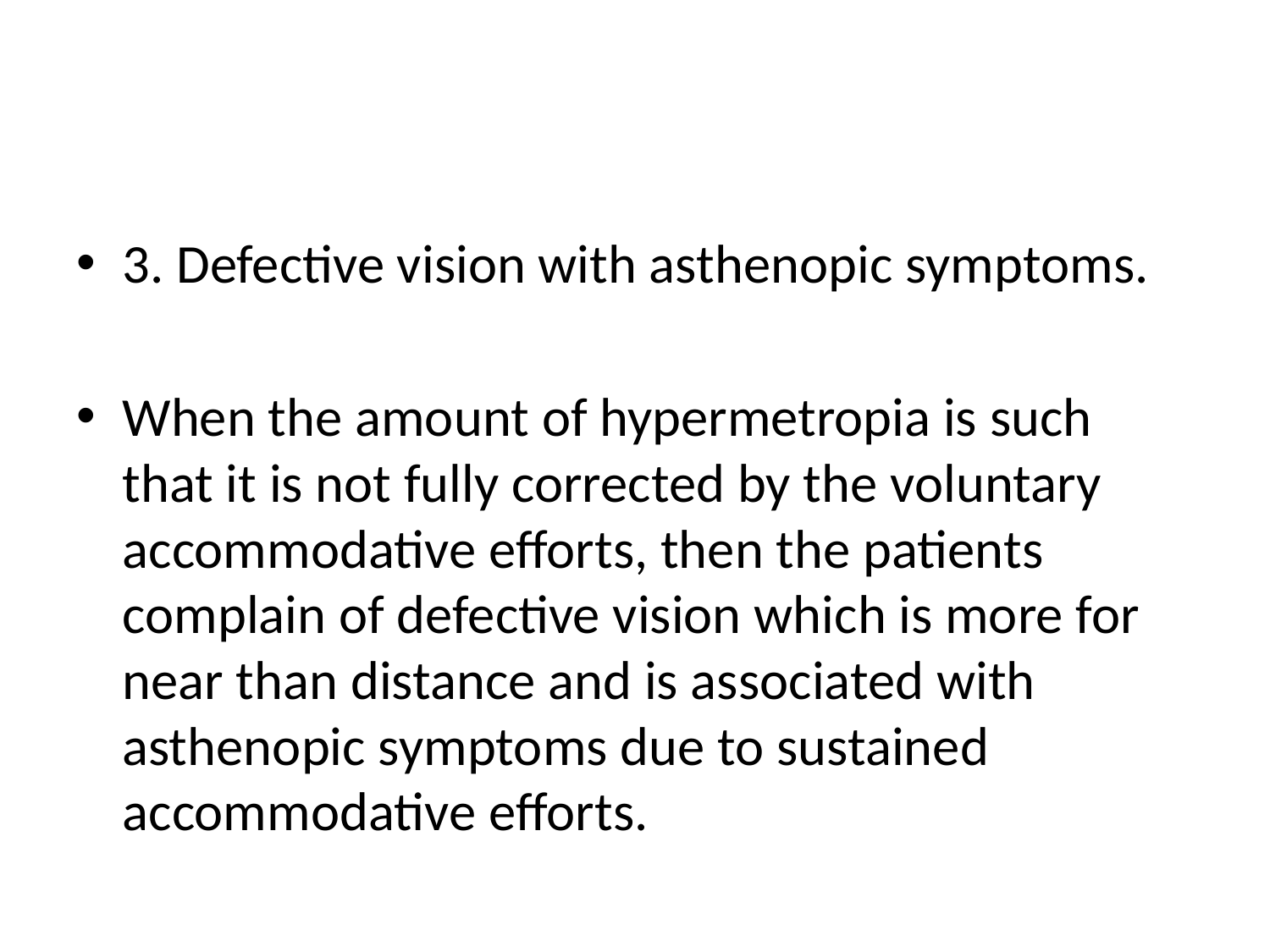

#
3. Defective vision with asthenopic symptoms.

When the amount of hypermetropia is such that it is not fully corrected by the voluntary accommodative efforts, then the patients complain of defective vision which is more for near than distance and is associated with asthenopic symptoms due to sustained accommodative efforts.